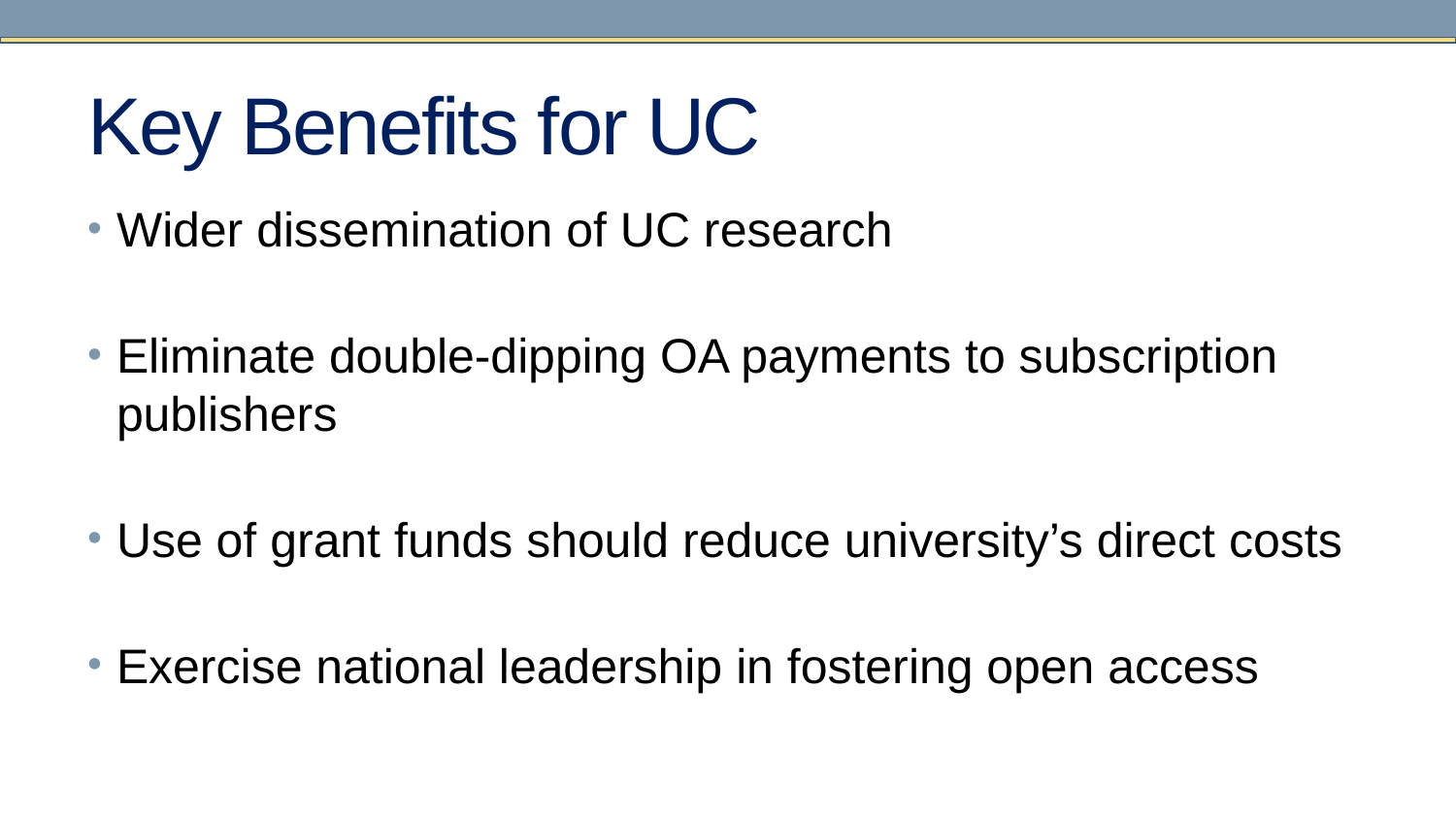

# Key Benefits for UC
Wider dissemination of UC research
Eliminate double-dipping OA payments to subscription publishers
Use of grant funds should reduce university’s direct costs
Exercise national leadership in fostering open access